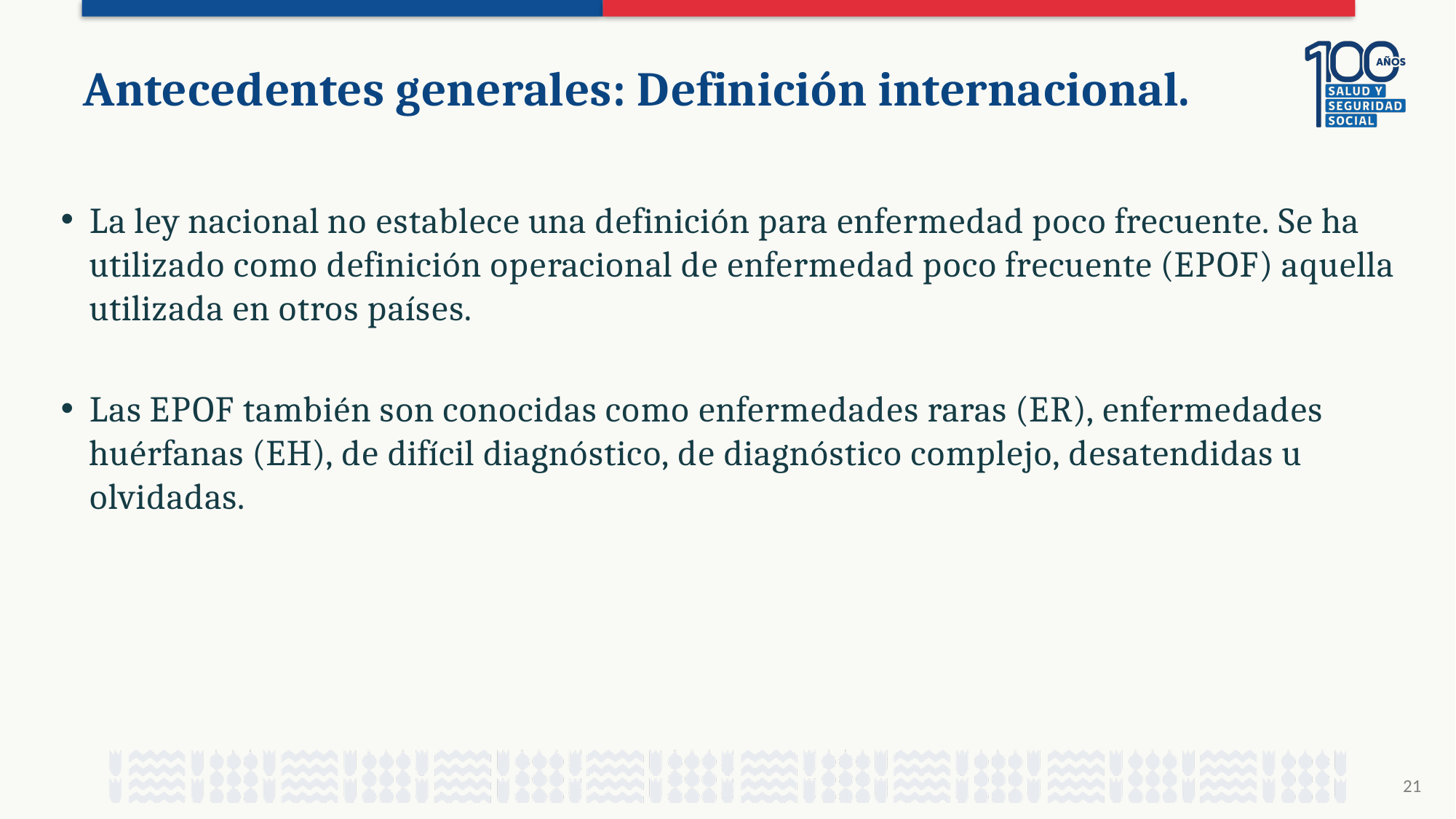

# Antecedentes generales: Definición internacional.
La ley nacional no establece una definición para enfermedad poco frecuente. Se ha utilizado como definición operacional de enfermedad poco frecuente (EPOF) aquella utilizada en otros países.

Las EPOF también son conocidas como enfermedades raras (ER), enfermedades huérfanas (EH), de difícil diagnóstico, de diagnóstico complejo, desatendidas u olvidadas.
21